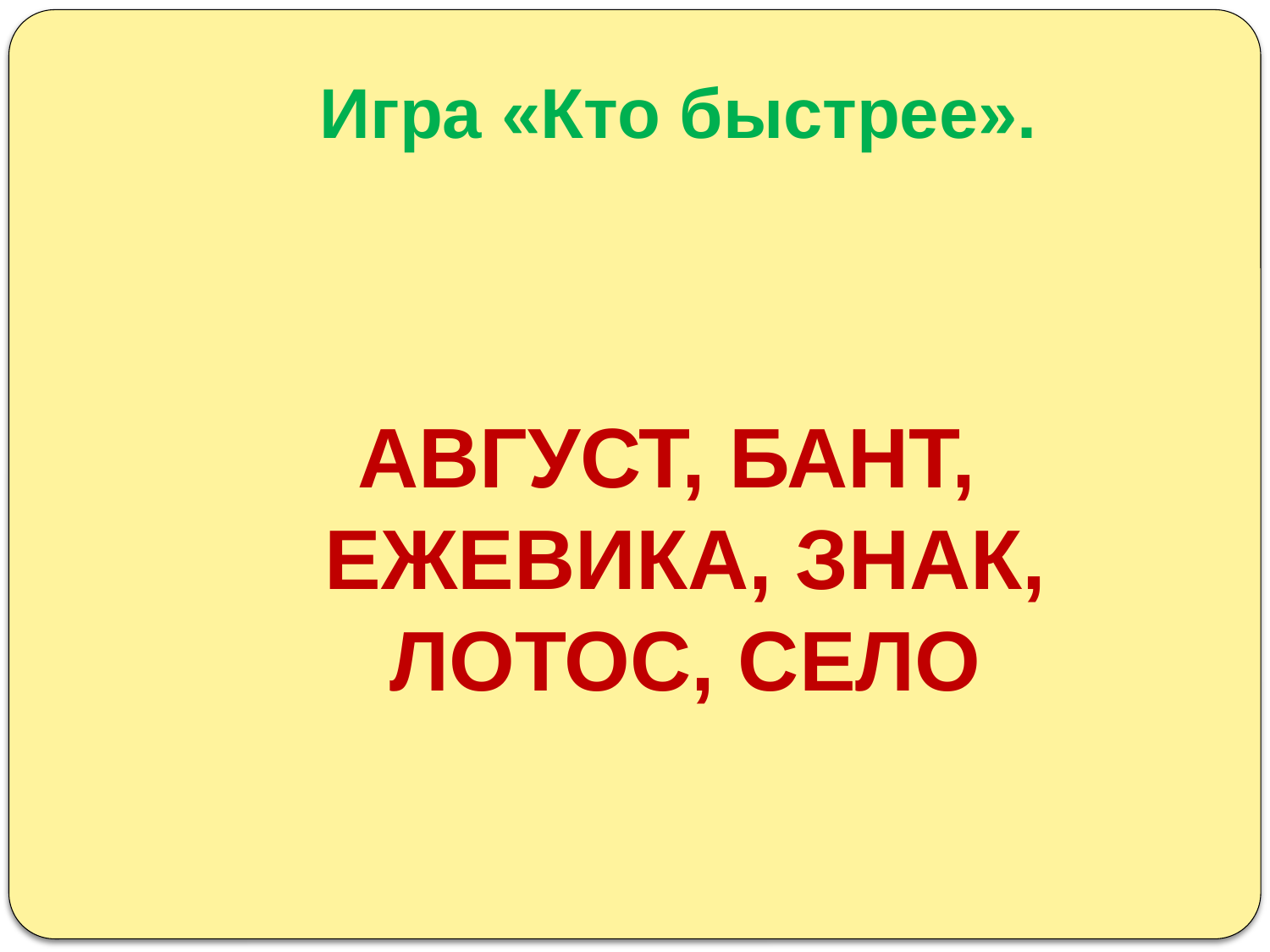

# Игра «Кто быстрее».

АВГУСТ, БАНТ, ЕЖЕВИКА, ЗНАК, ЛОТОС, СЕЛО